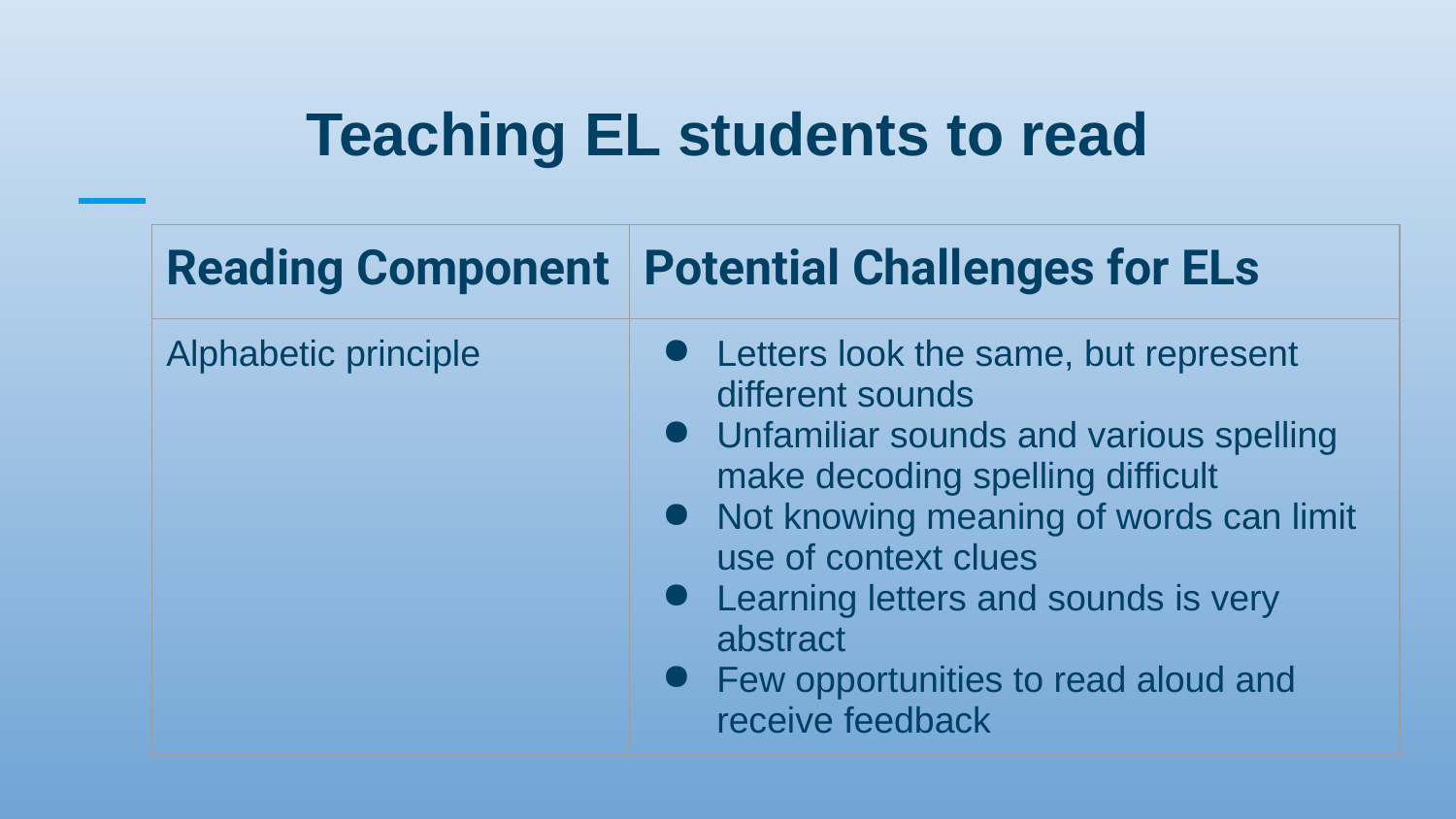

# Teaching EL students to read
| Reading Component | Potential Challenges for ELs |
| --- | --- |
| Alphabetic principle | Letters look the same, but represent different sounds Unfamiliar sounds and various spelling make decoding spelling difficult Not knowing meaning of words can limit use of context clues Learning letters and sounds is very abstract Few opportunities to read aloud and receive feedback |